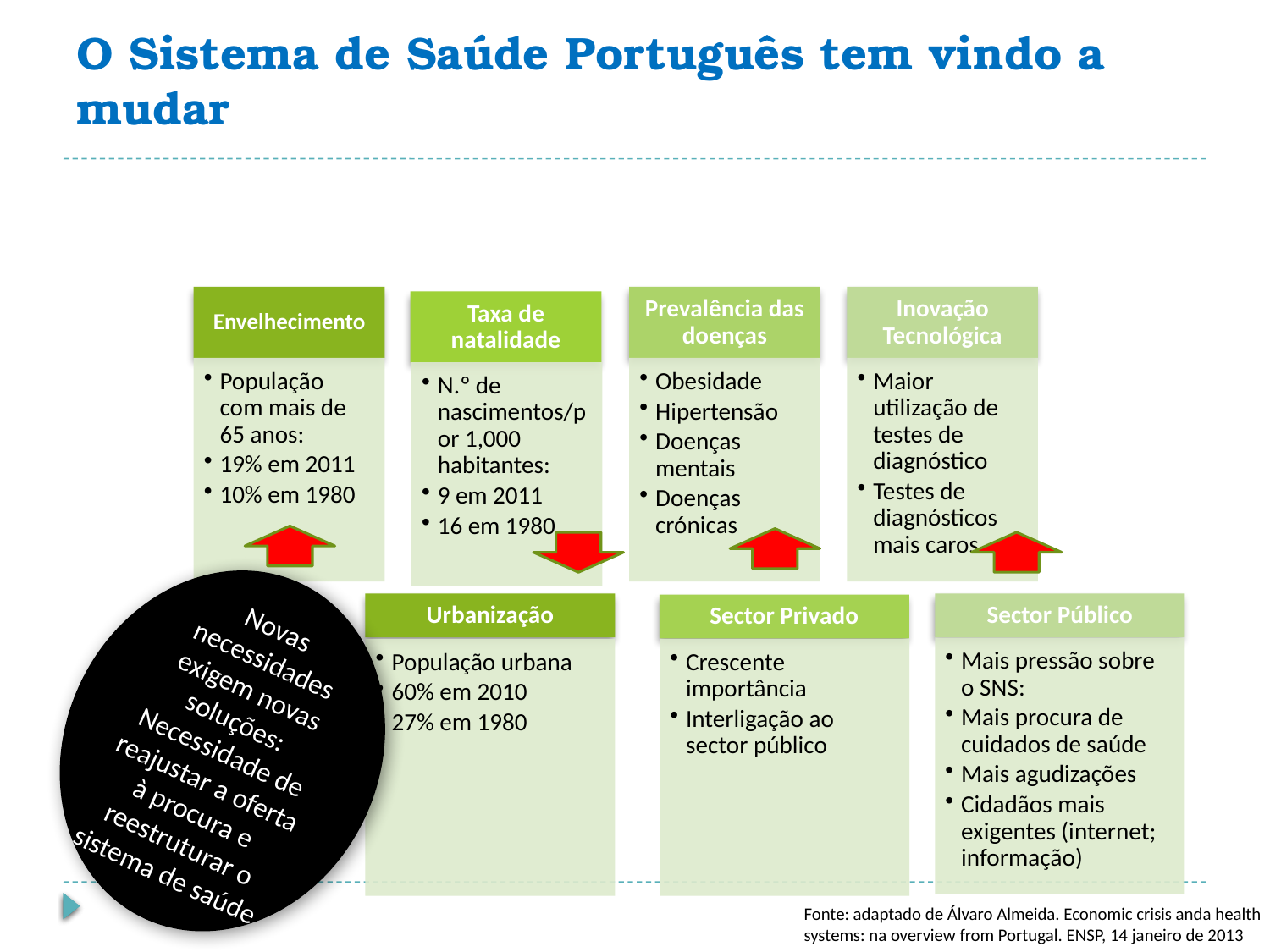

# O Sistema de Saúde Português tem vindo a mudar
Envelhecimento
População com mais de 65 anos:
19% em 2011
10% em 1980
Taxa de natalidade
N.º de nascimentos/por 1,000 habitantes:
9 em 2011
16 em 1980
Prevalência das doenças
Obesidade
Hipertensão
Doenças mentais
Doenças crónicas
Inovação Tecnológica
Maior utilização de testes de diagnóstico
Testes de diagnósticos mais caros

Novas necessidades exigem novas soluções:
Necessidade de reajustar a oferta à procura e reestruturar o sistema de saúde
Urbanização
População urbana
60% em 2010
27% em 1980
Sector Privado
Crescente importância
Interligação ao sector público
Sector Público
Mais pressão sobre o SNS:
Mais procura de cuidados de saúde
Mais agudizações
Cidadãos mais exigentes (internet; informação)
Fonte: adaptado de Álvaro Almeida. Economic crisis anda health systems: na overview from Portugal. ENSP, 14 janeiro de 2013